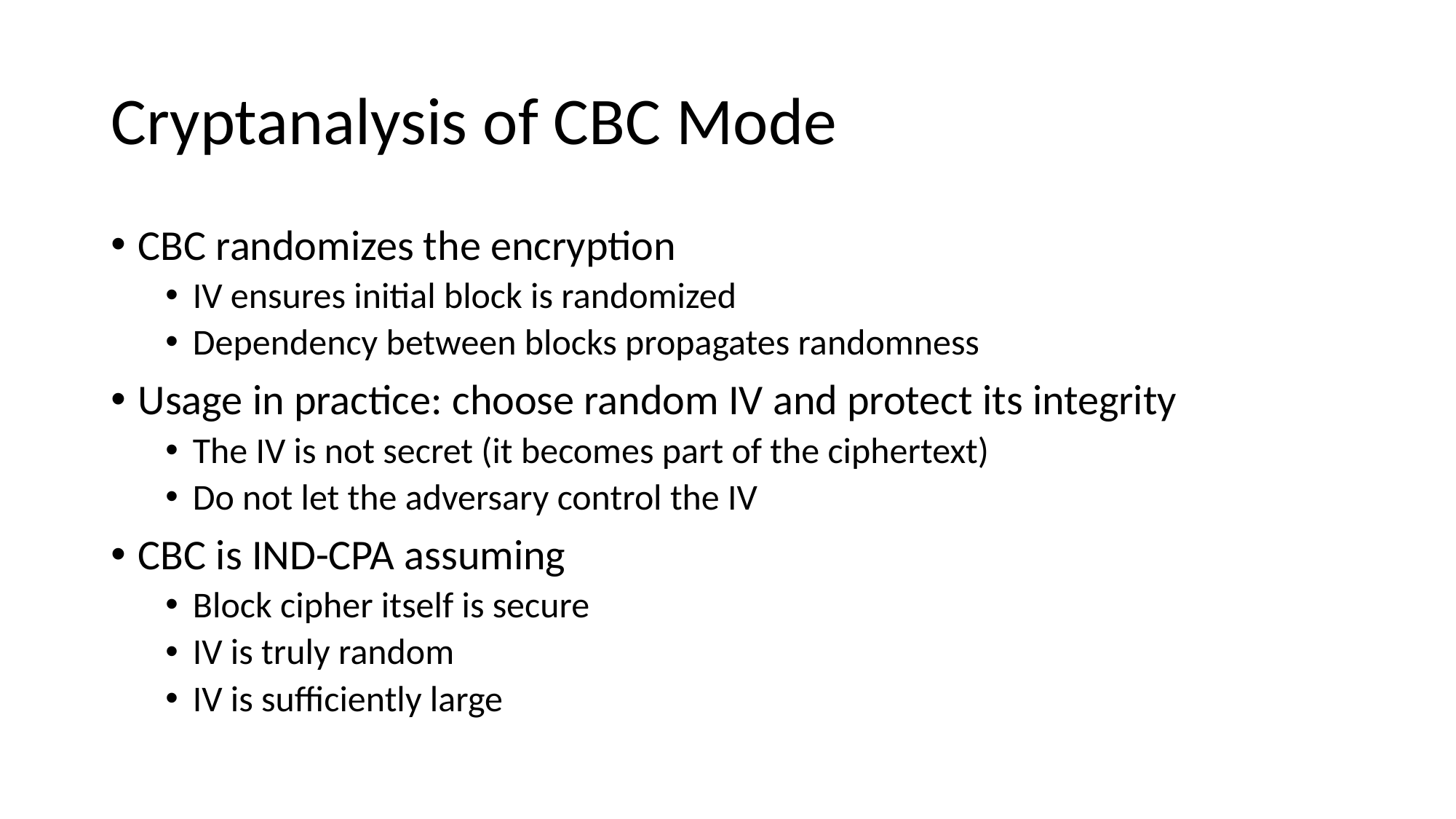

# Cryptanalysis of CBC Mode
CBC randomizes the encryption
IV ensures initial block is randomized
Dependency between blocks propagates randomness
Usage in practice: choose random IV and protect its integrity
The IV is not secret (it becomes part of the ciphertext)
Do not let the adversary control the IV
CBC is IND-CPA assuming
Block cipher itself is secure
IV is truly random
IV is sufficiently large